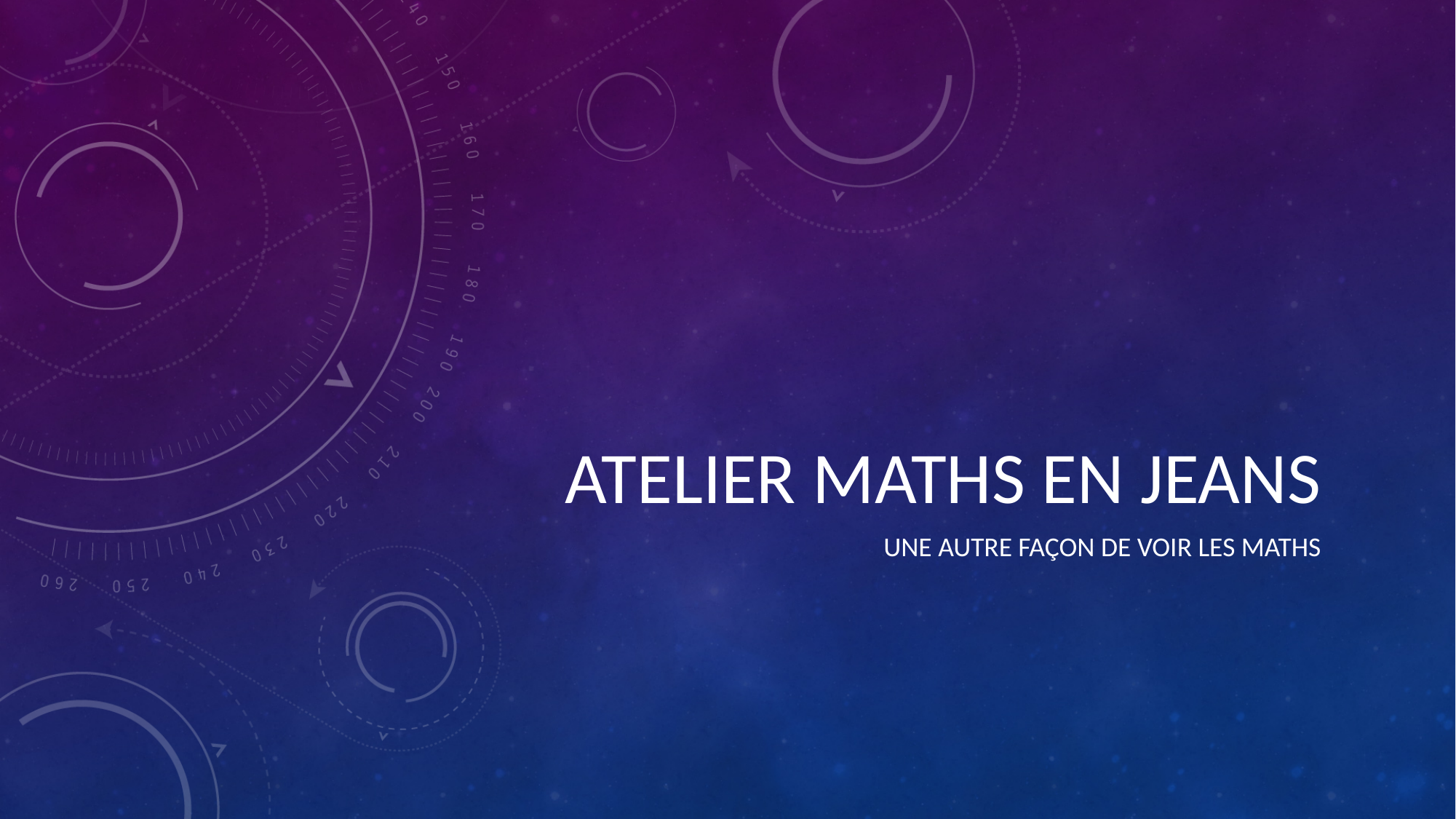

# ATELIER MATHS EN JEANS
Une autre façon de voir les maths